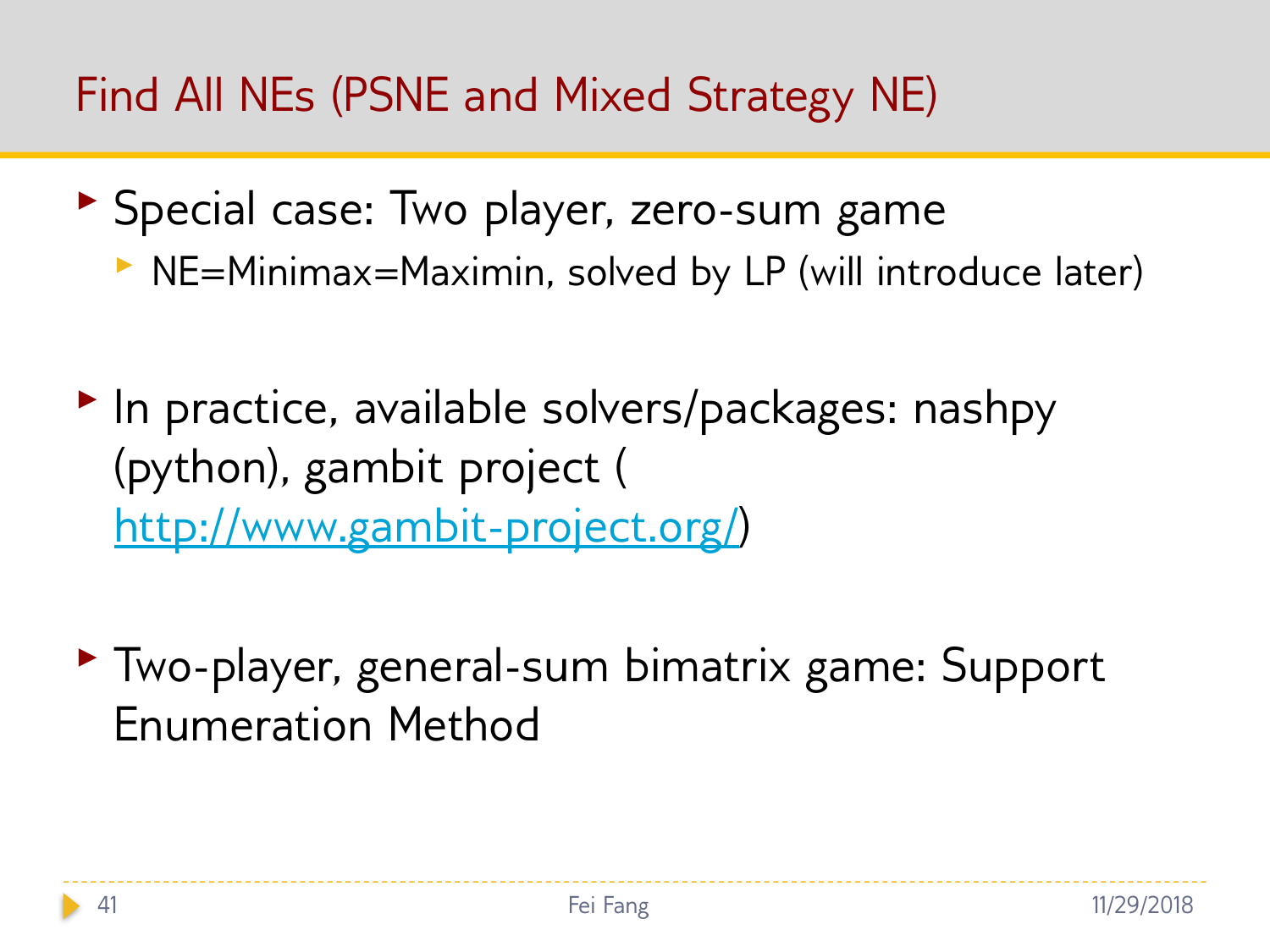

# Find All NEs (PSNE and Mixed Strategy NE)
Special case: Two player, zero-sum game
NE=Minimax=Maximin, solved by LP (will introduce later)

In practice, available solvers/packages: nashpy (python), gambit project (http://www.gambit-project.org/)

Two-player, general-sum bimatrix game: Support Enumeration Method

41
Fei Fang
11/29/2018